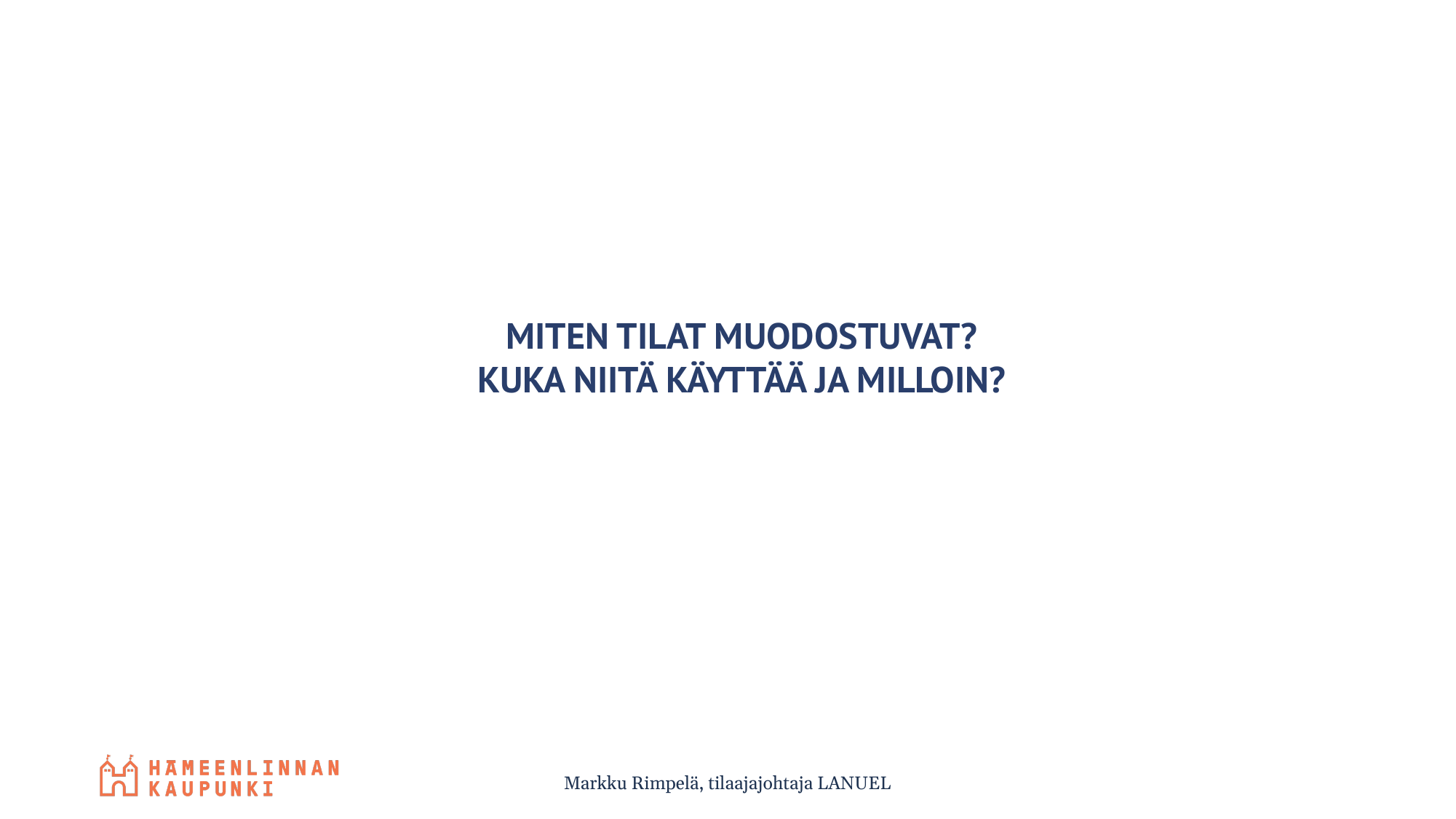

MITEN TILAT MUODOSTUVAT?
KUKA NIITÄ KÄYTTÄÄ JA MILLOIN?
Markku Rimpelä, tilaajajohtaja LANUEL